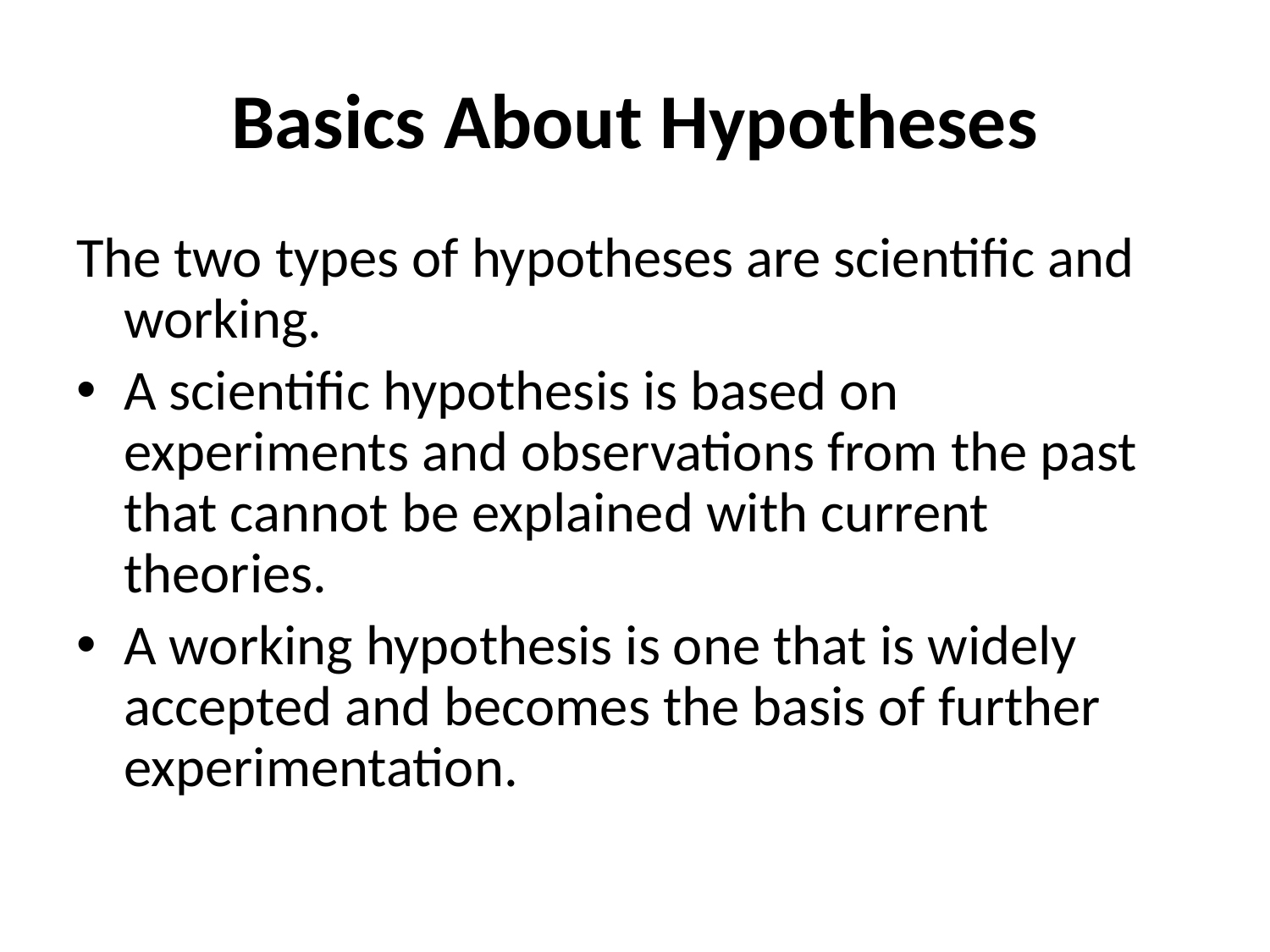

# Basics About Hypotheses
The two types of hypotheses are scientific and working.
A scientific hypothesis is based on experiments and observations from the past that cannot be explained with current theories.
A working hypothesis is one that is widely accepted and becomes the basis of further experimentation.